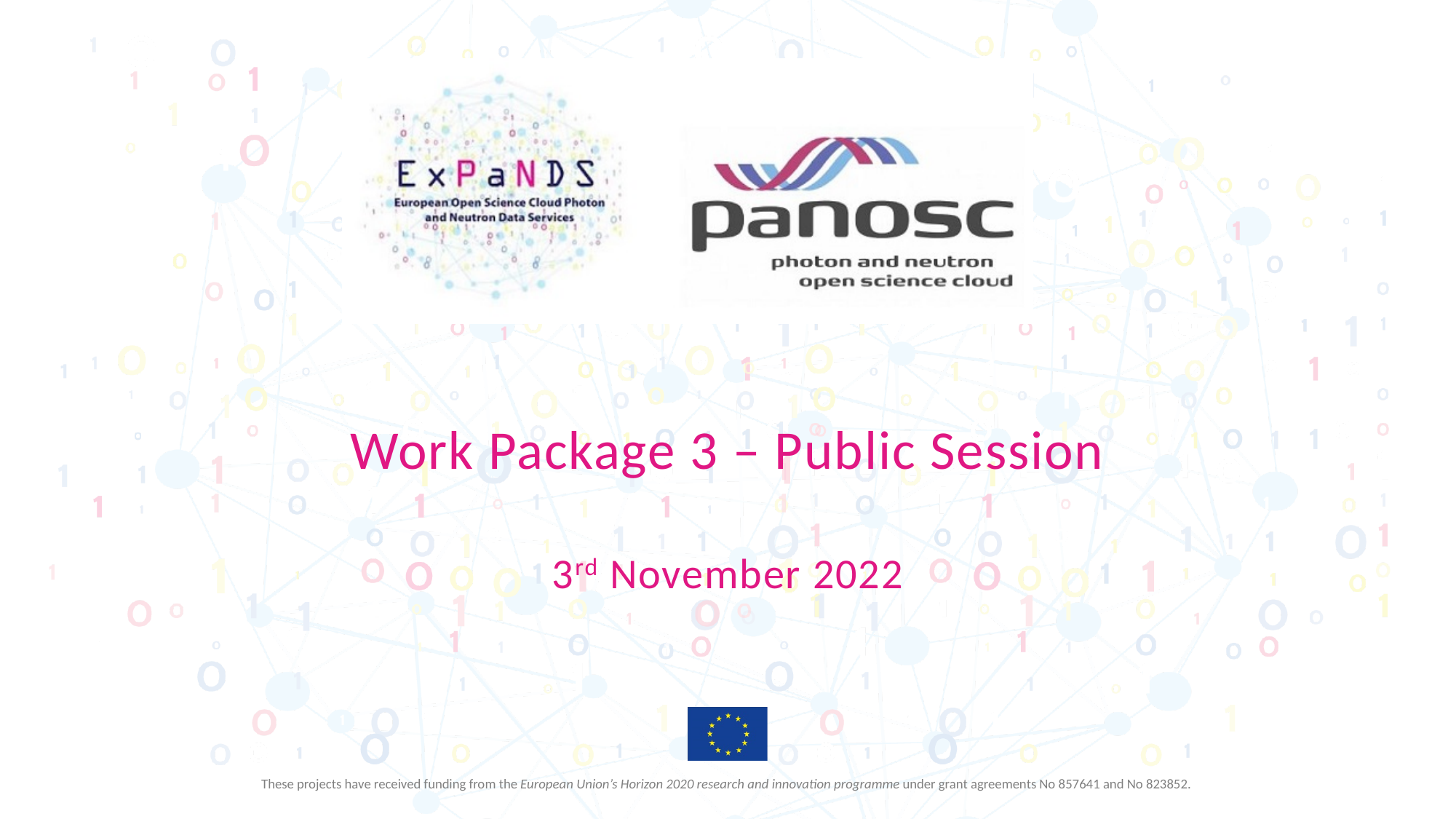

Work Package 3 – Public Session

3rd November 2022